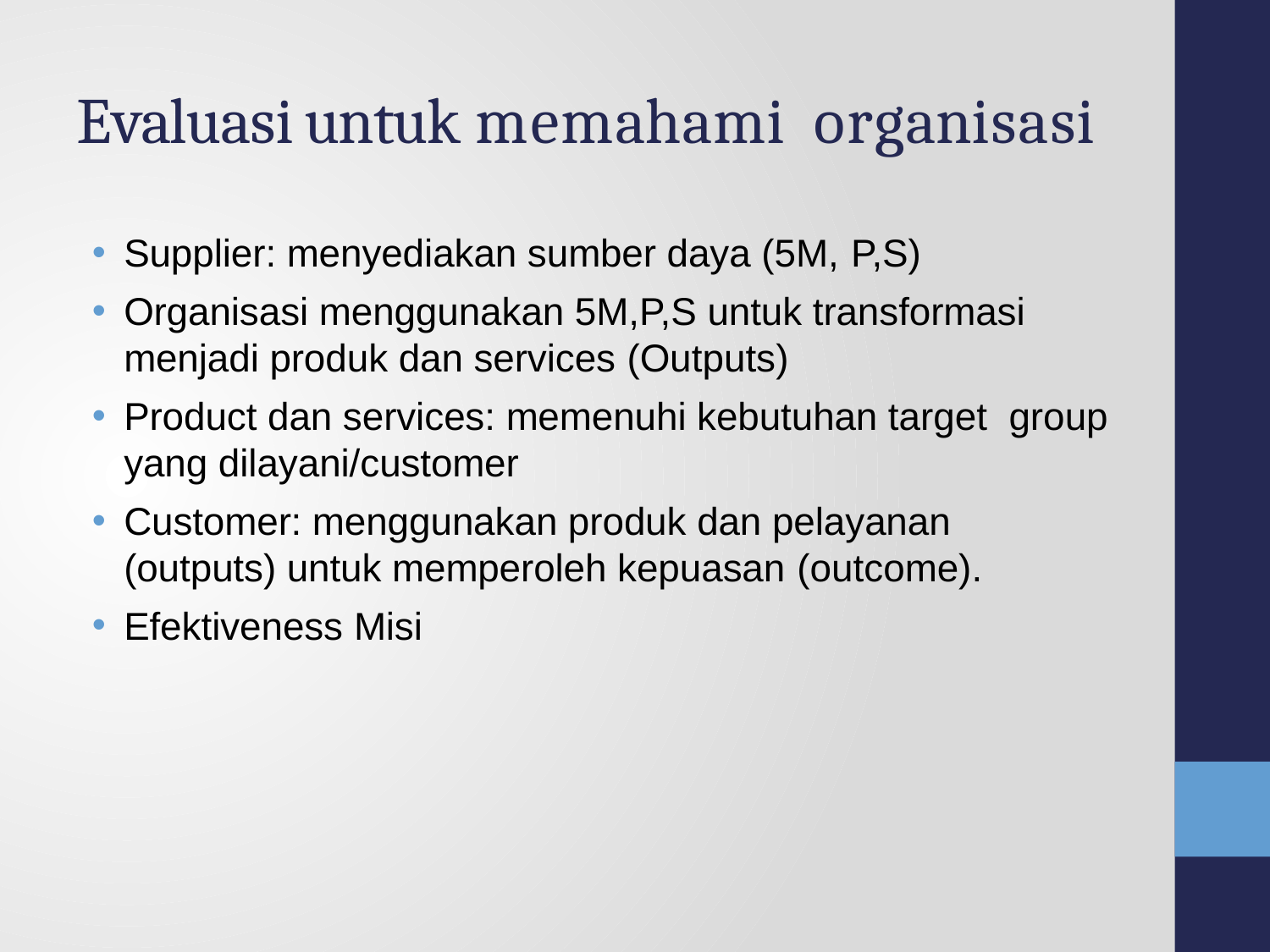

# Evaluasi untuk memahami  organisasi
Supplier: menyediakan sumber daya (5M, P,S)
Organisasi menggunakan 5M,P,S untuk transformasi  menjadi produk dan services (Outputs)
Product dan services: memenuhi kebutuhan target  group yang dilayani/customer
Customer: menggunakan produk dan pelayanan  (outputs) untuk memperoleh kepuasan (outcome).
Efektiveness Misi